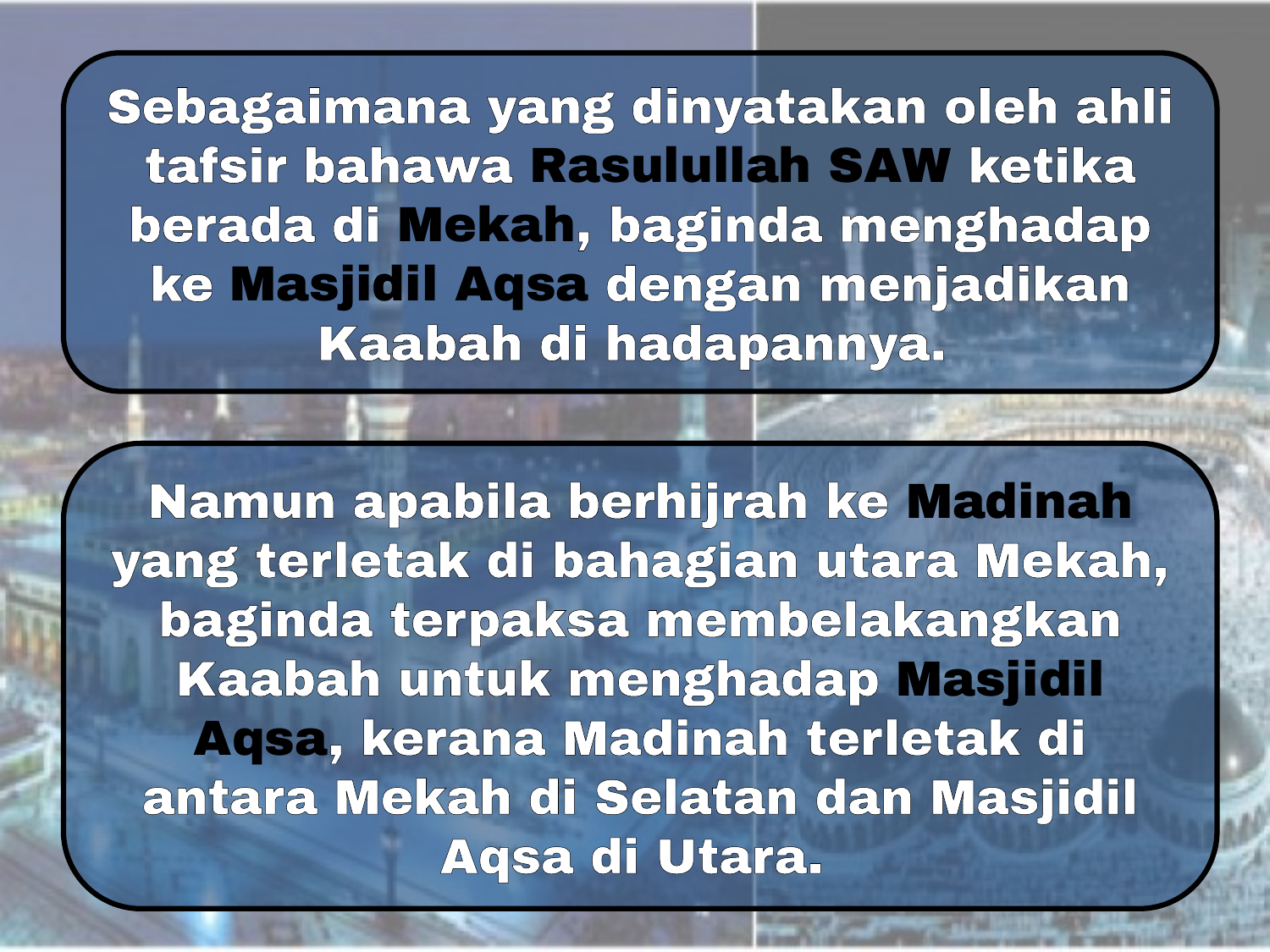

Sebagaimana yang dinyatakan oleh ahli tafsir bahawa Rasulullah SAW ketika berada di Mekah, baginda menghadap ke Masjidil Aqsa dengan menjadikan Kaabah di hadapannya.
Namun apabila berhijrah ke Madinah yang terletak di bahagian utara Mekah, baginda terpaksa membelakangkan Kaabah untuk menghadap Masjidil Aqsa, kerana Madinah terletak di antara Mekah di Selatan dan Masjidil Aqsa di Utara.